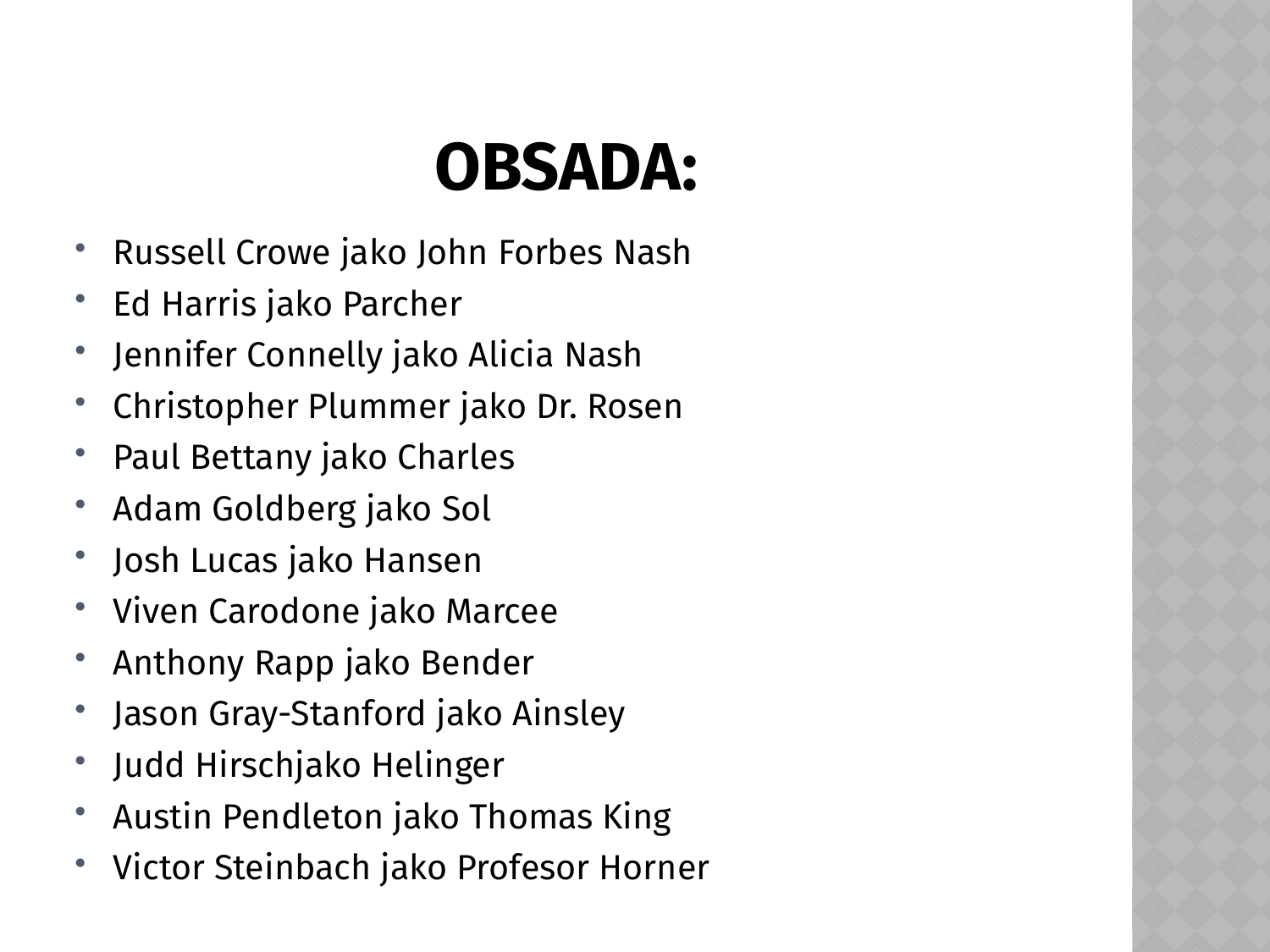

# Obsada:
Russell Crowe jako John Forbes Nash
Ed Harris jako Parcher
Jennifer Connelly jako Alicia Nash
Christopher Plummer jako Dr. Rosen
Paul Bettany jako Charles
Adam Goldberg jako Sol
Josh Lucas jako Hansen
Viven Carodone jako Marcee
Anthony Rapp jako Bender
Jason Gray-Stanford jako Ainsley
Judd Hirschjako Helinger
Austin Pendleton jako Thomas King
Victor Steinbach jako Profesor Horner